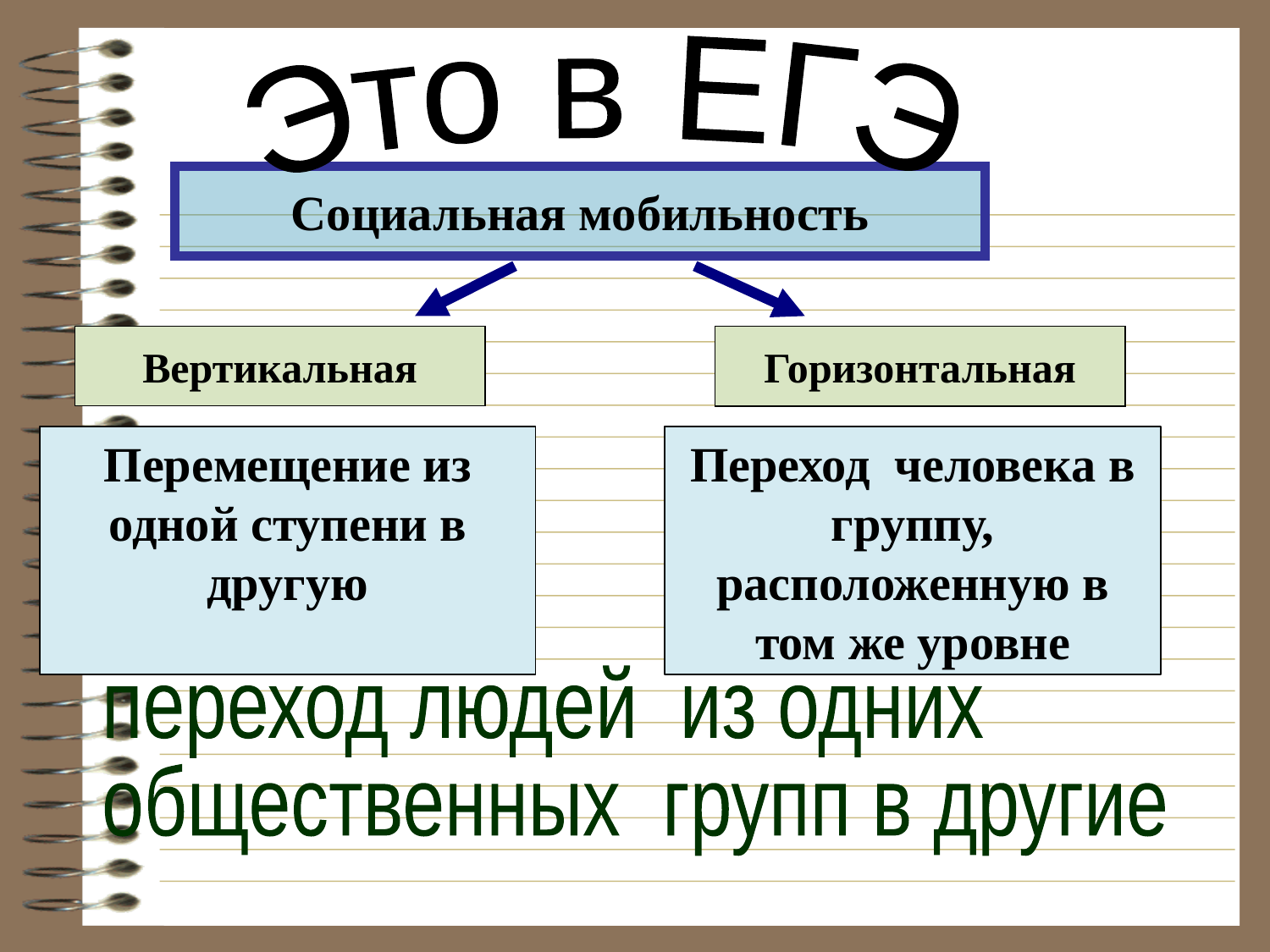

Это в ЕГЭ
Социальная мобильность

Вертикальная
Горизонтальная
Перемещение из одной ступени в другую
Переход  человека в группу, расположенную в том же уровне
переход людей  из одних
общественных  групп в другие